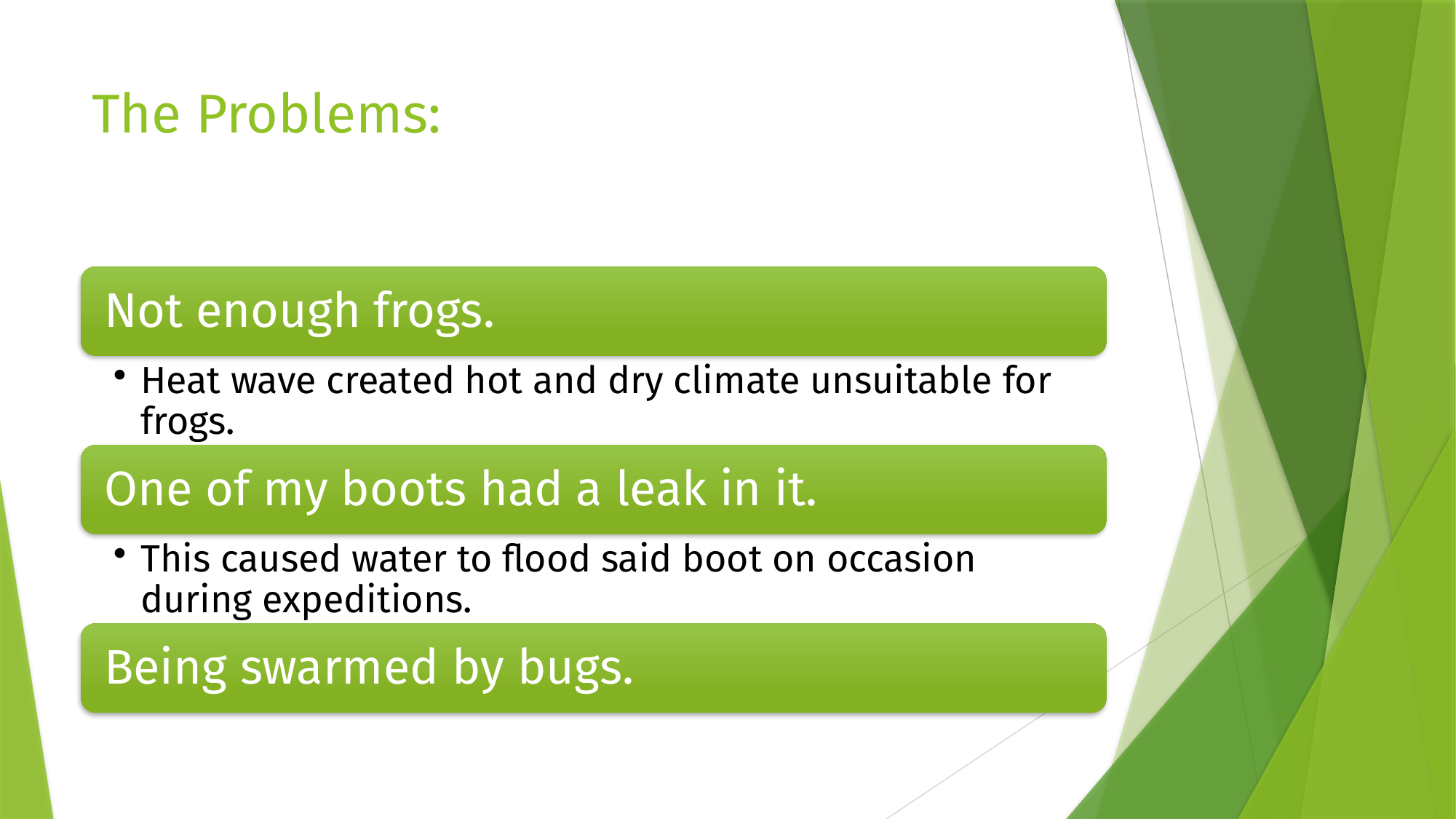

# The Problems:
Not enough frogs.
Heat wave created hot and dry climate unsuitable for frogs.
One of my boots had a leak in it.
This caused water to flood said boot on occasion during expeditions.
Being swarmed by bugs.